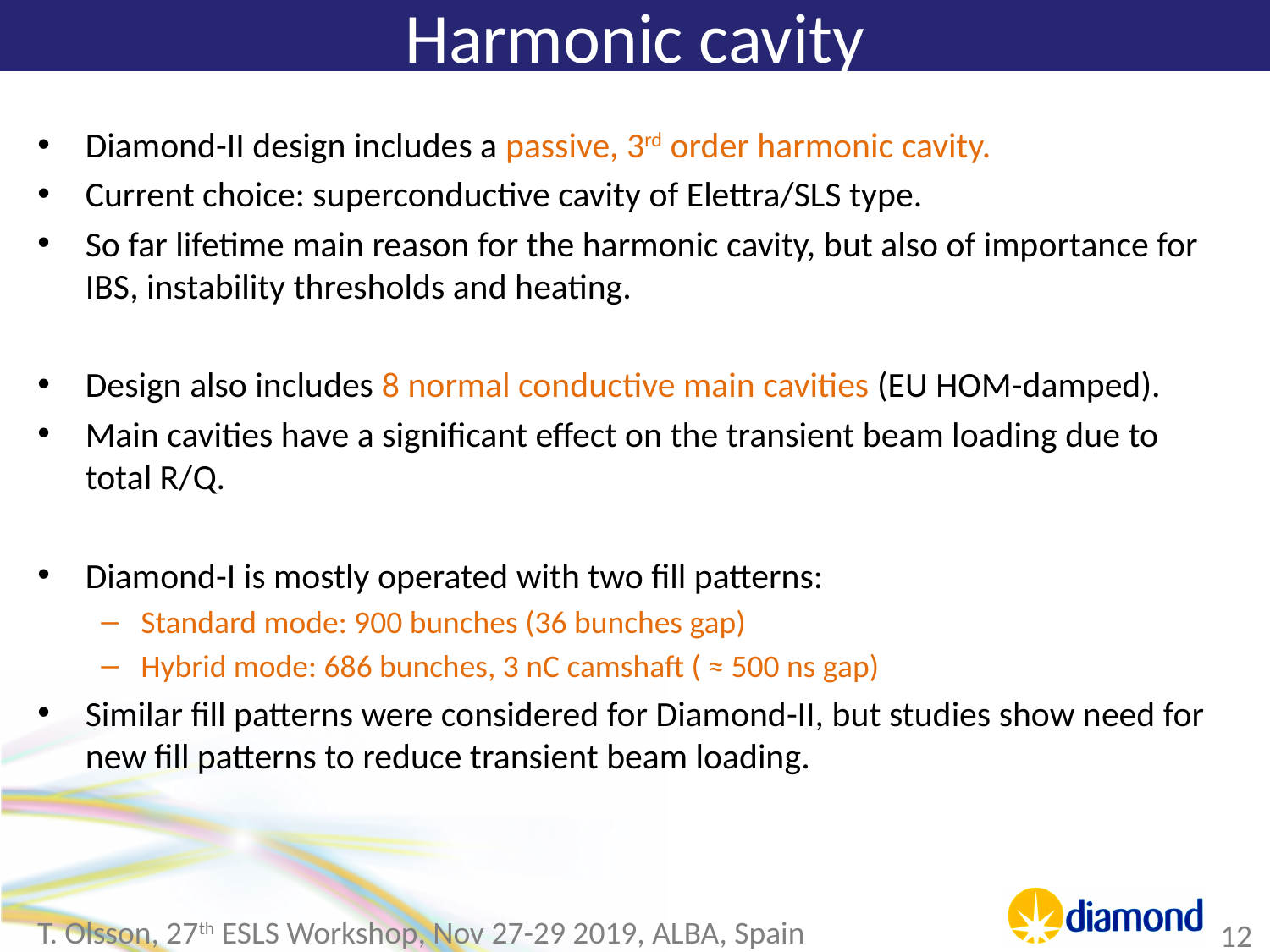

# Harmonic cavity
Diamond-II design includes a passive, 3rd order harmonic cavity.
Current choice: superconductive cavity of Elettra/SLS type.
So far lifetime main reason for the harmonic cavity, but also of importance for IBS, instability thresholds and heating.

Design also includes 8 normal conductive main cavities (EU HOM-damped).
Main cavities have a significant effect on the transient beam loading due to total R/Q.

Diamond-I is mostly operated with two fill patterns:
Standard mode: 900 bunches (36 bunches gap)
Hybrid mode: 686 bunches, 3 nC camshaft ( ≈ 500 ns gap)
Similar fill patterns were considered for Diamond-II, but studies show need for new fill patterns to reduce transient beam loading.

T. Olsson, 27th ESLS Workshop, Nov 27-29 2019, ALBA, Spain
12